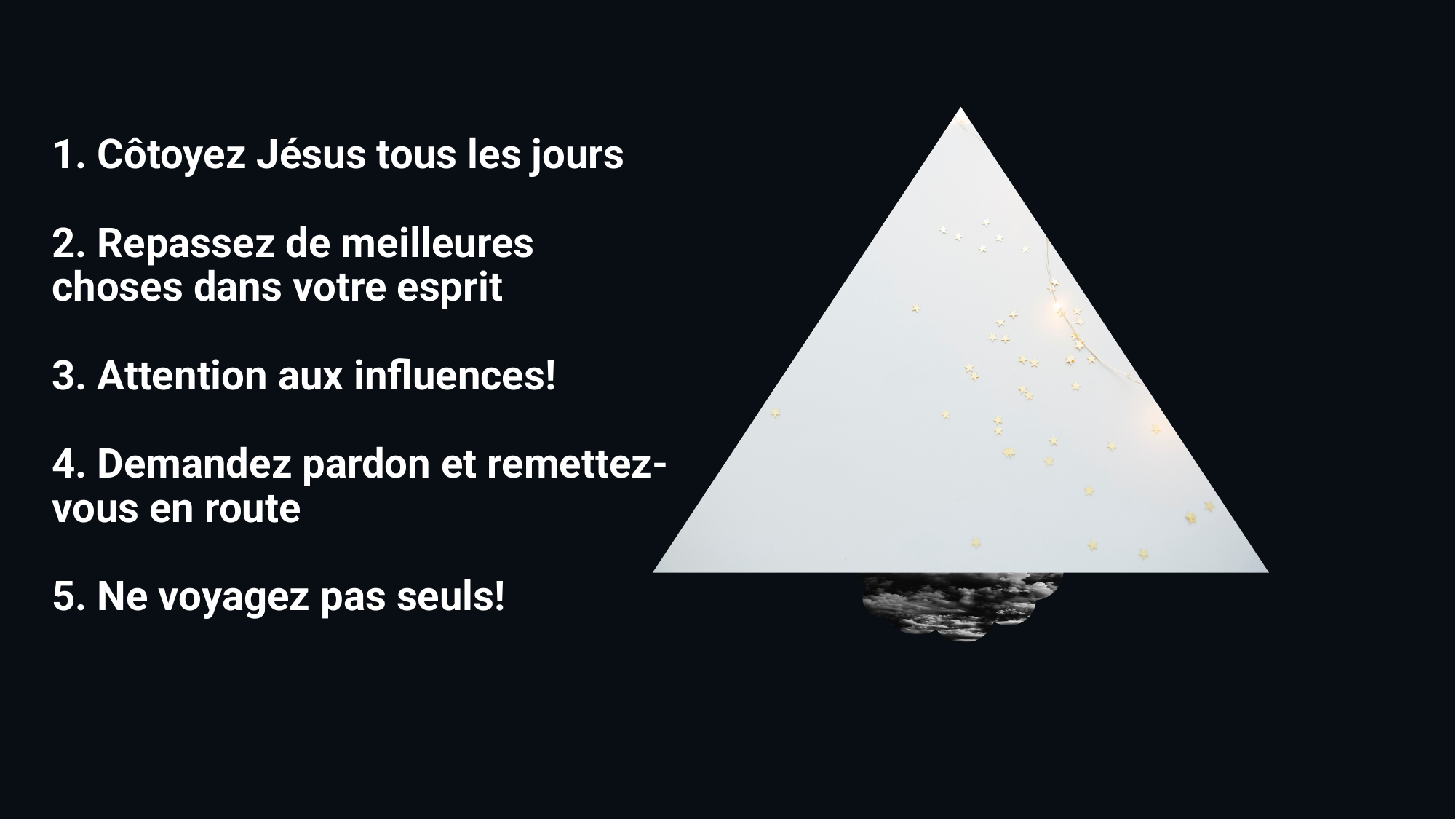

# 1. Côtoyez Jésus tous les jours 2. Repassez de meilleures choses dans votre esprit 3. Attention aux influences! 4. Demandez pardon et remettez-vous en route 5. Ne voyagez pas seuls!